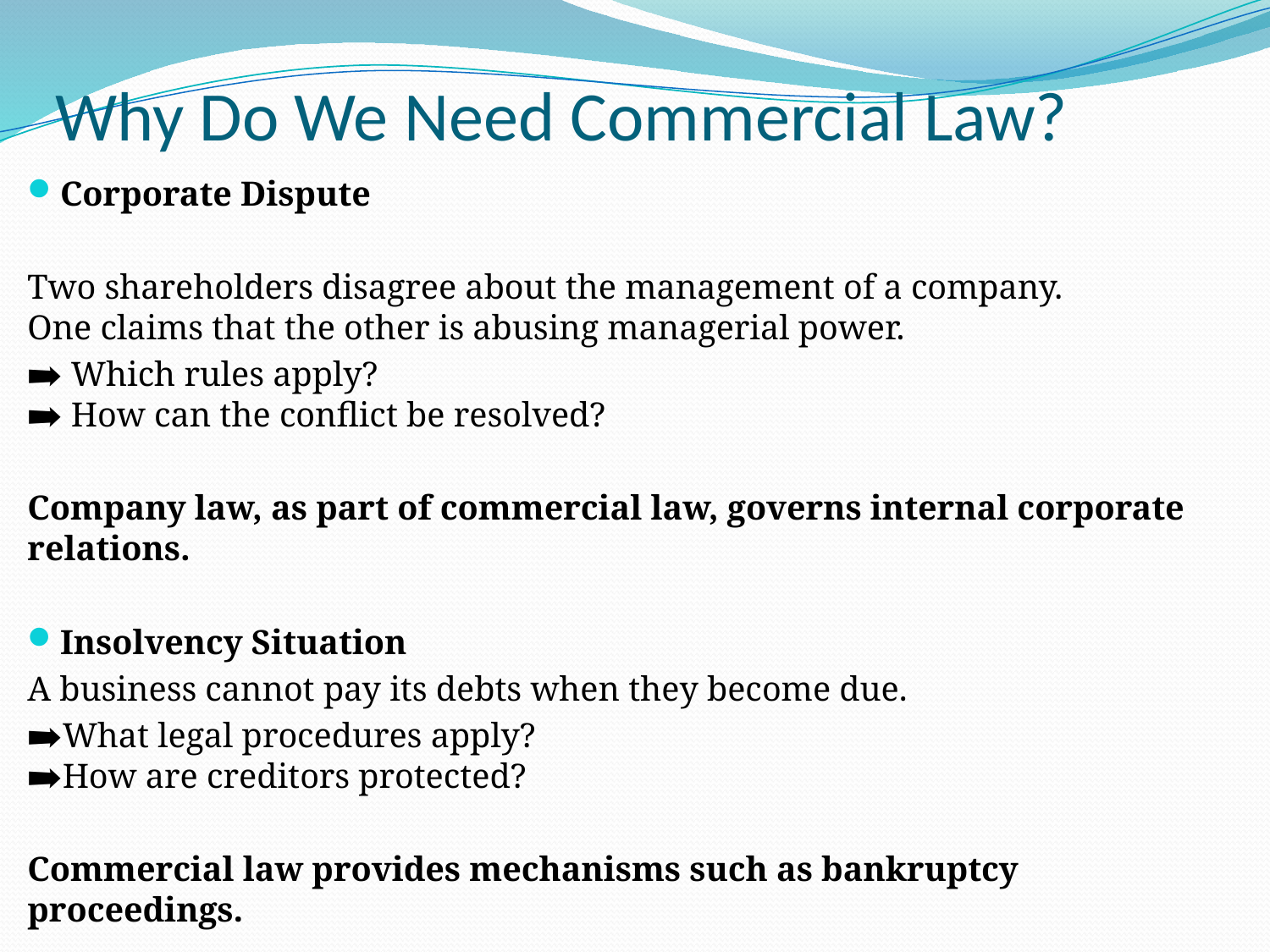

# Why Do We Need Commercial Law?
Corporate Dispute

Two shareholders disagree about the management of a company.
One claims that the other is abusing managerial power.
➡ Which rules apply?
➡ How can the conflict be resolved?

Company law, as part of commercial law, governs internal corporate relations.

Insolvency Situation
A business cannot pay its debts when they become due.
➡What legal procedures apply?
➡How are creditors protected?

Commercial law provides mechanisms such as bankruptcy proceedings.